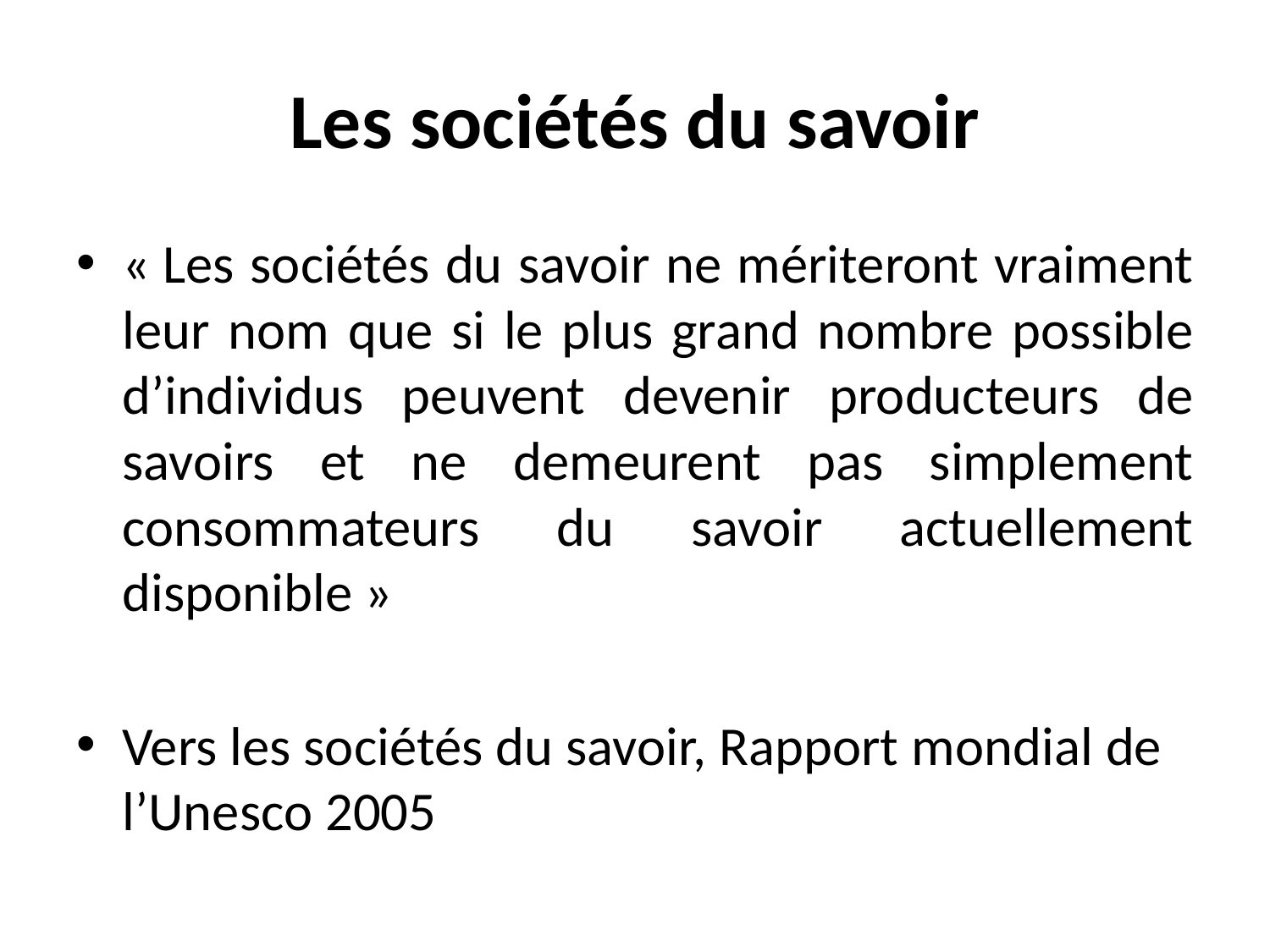

# Les sociétés du savoir
« Les sociétés du savoir ne mériteront vraiment leur nom que si le plus grand nombre possible d’individus peuvent devenir producteurs de savoirs et ne demeurent pas simplement consommateurs du savoir actuellement disponible »

Vers les sociétés du savoir, Rapport mondial de l’Unesco 2005